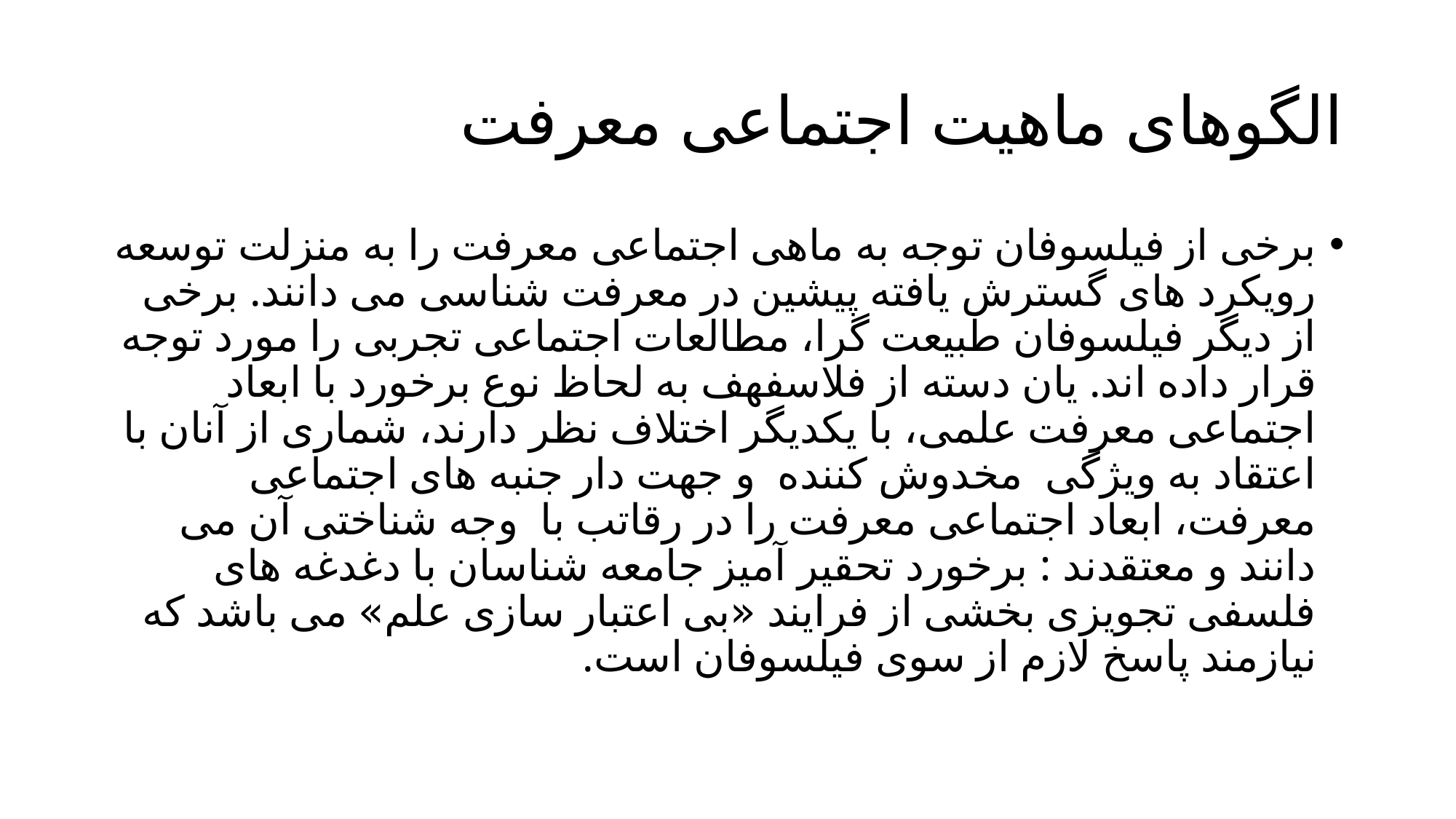

# الگوهای ماهیت اجتماعی معرفت
برخی از فیلسوفان توجه به ماهی اجتماعی معرفت را به منزلت توسعه رویکرد های گسترش یافته پیشین در معرفت شناسی می دانند. برخی از دیگر فیلسوفان طبیعت گرا، مطالعات اجتماعی تجربی را مورد توجه قرار داده اند. یان دسته از فلاسفهف به لحاظ نوع برخورد با ابعاد اجتماعی معرفت علمی، با یکدیگر اختلاف نظر دارند، شماری از آنان با اعتقاد به ویژگی  مخدوش کننده  و جهت دار جنبه های اجتماعی معرفت، ابعاد اجتماعی معرفت را در رقاتب با  وجه شناختی آن می دانند و معتقدند : برخورد تحقیر آمیز جامعه شناسان با دغدغه های فلسفی تجویزی بخشی از فرایند «بی اعتبار سازی علم» می باشد که نیازمند پاسخ لازم از سوی فیلسوفان است.